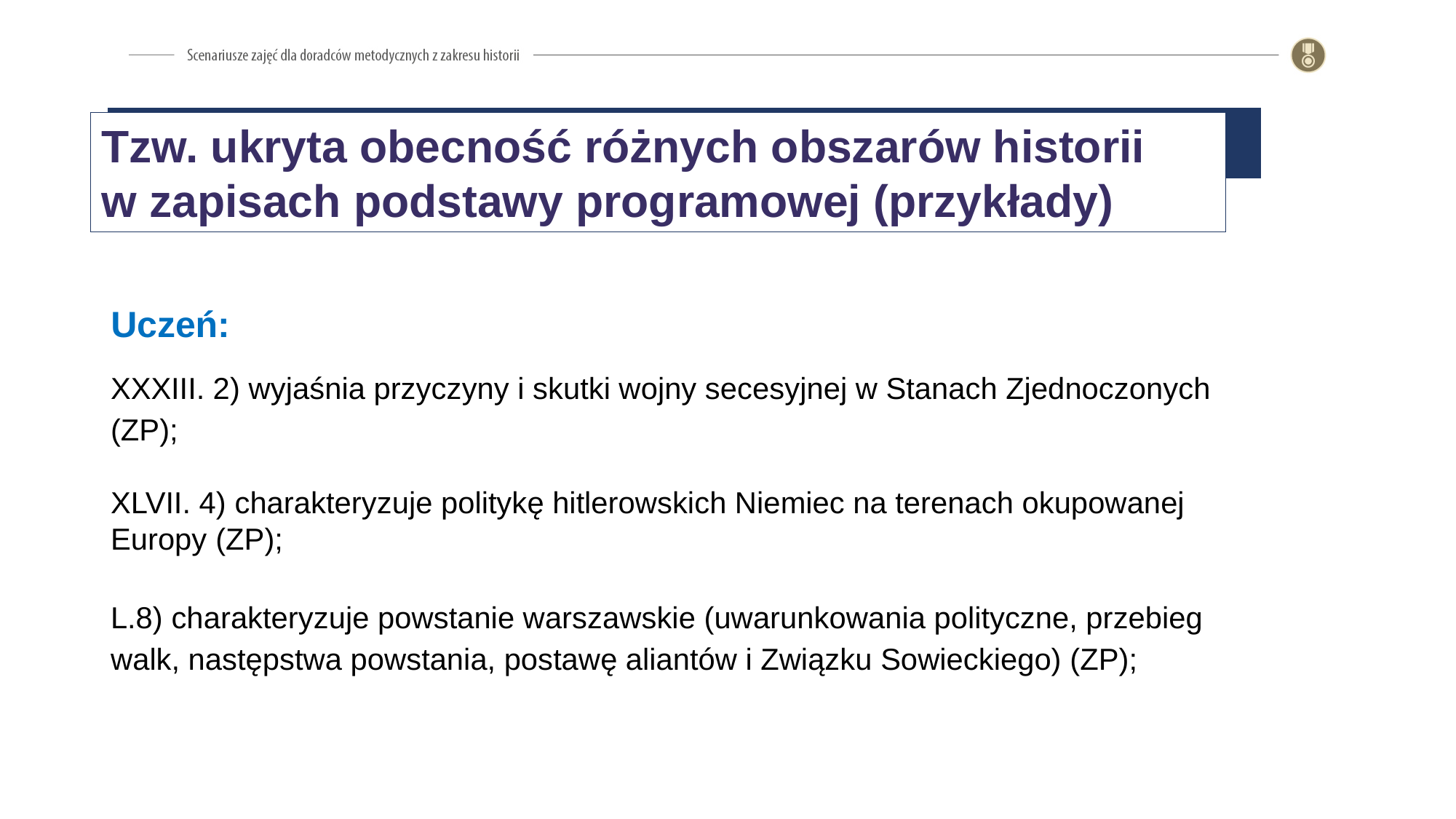

Tzw. ukryta obecność różnych obszarów historii
w zapisach podstawy programowej (przykłady)

Uczeń:
XXXIII. 2) wyjaśnia przyczyny i skutki wojny secesyjnej w Stanach Zjednoczonych (ZP);

XLVII. 4) charakteryzuje politykę hitlerowskich Niemiec na terenach okupowanej Europy (ZP);

L.8) charakteryzuje powstanie warszawskie (uwarunkowania polityczne, przebieg walk, następstwa powstania, postawę aliantów i Związku Sowieckiego) (ZP);